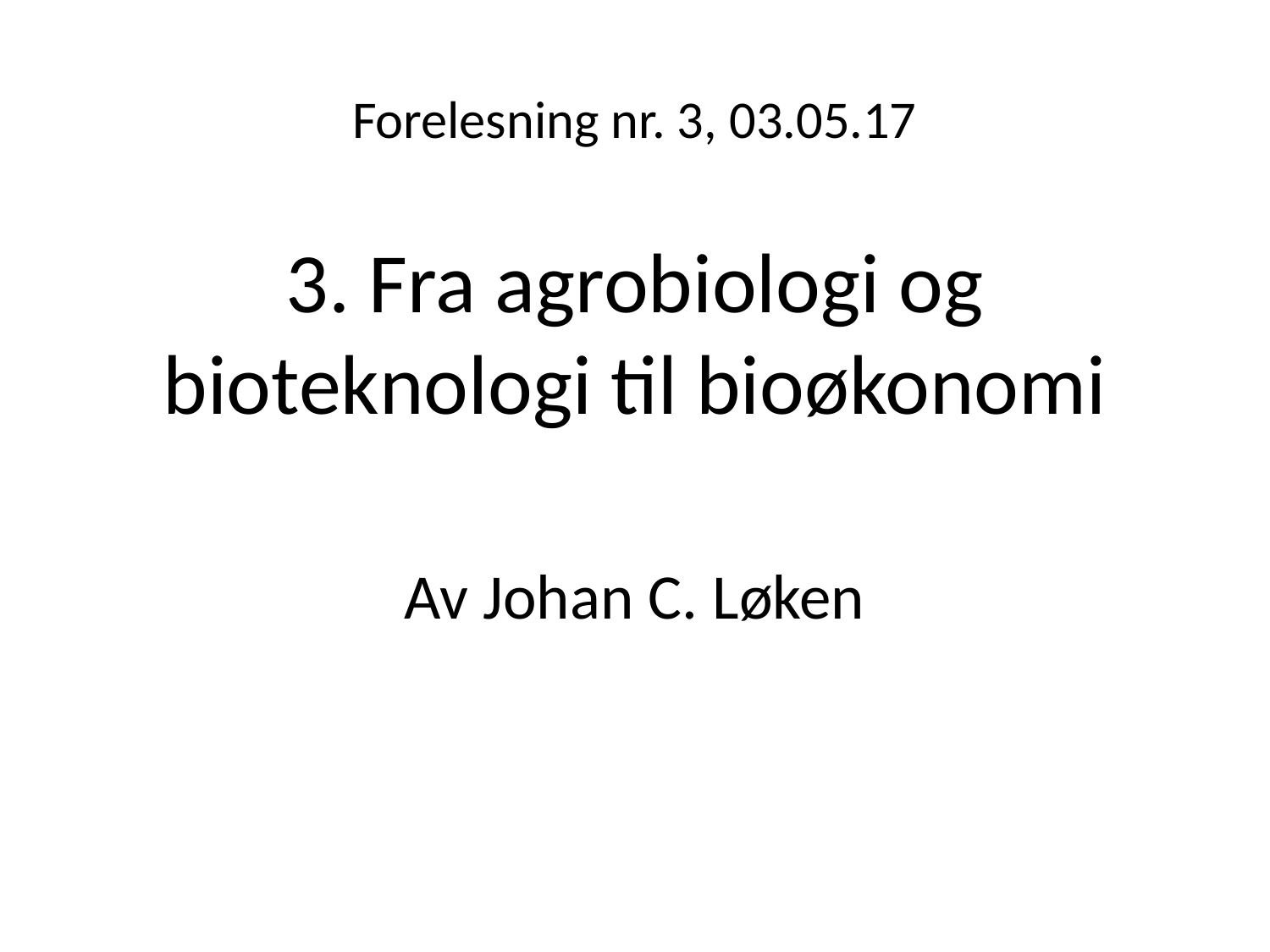

# Forelesning nr. 3, 03.05.17
3. Fra agrobiologi og bioteknologi til bioøkonomi

Av Johan C. Løken